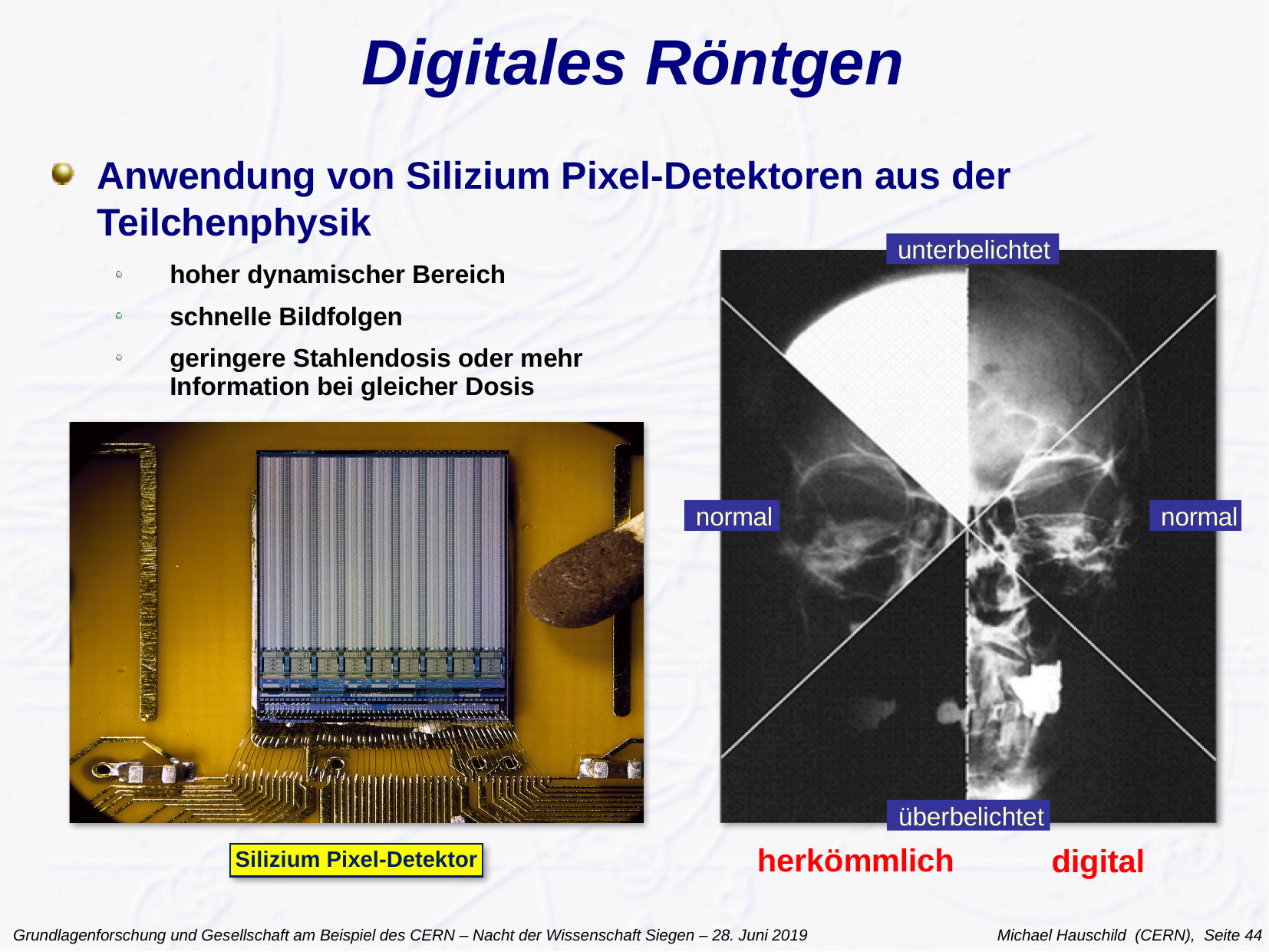

# Digitales Röntgen
Anwendung von Silizium Pixel-Detektoren aus der Teilchenphysik
hoher dynamischer Bereich
schnelle Bildfolgen
geringere Stahlendosis oder mehr								 	          Information bei gleicher Dosis

unterbelichtet

normal
normal
überbelichtet
herkömmlich
digital
Silizium Pixel-Detektor